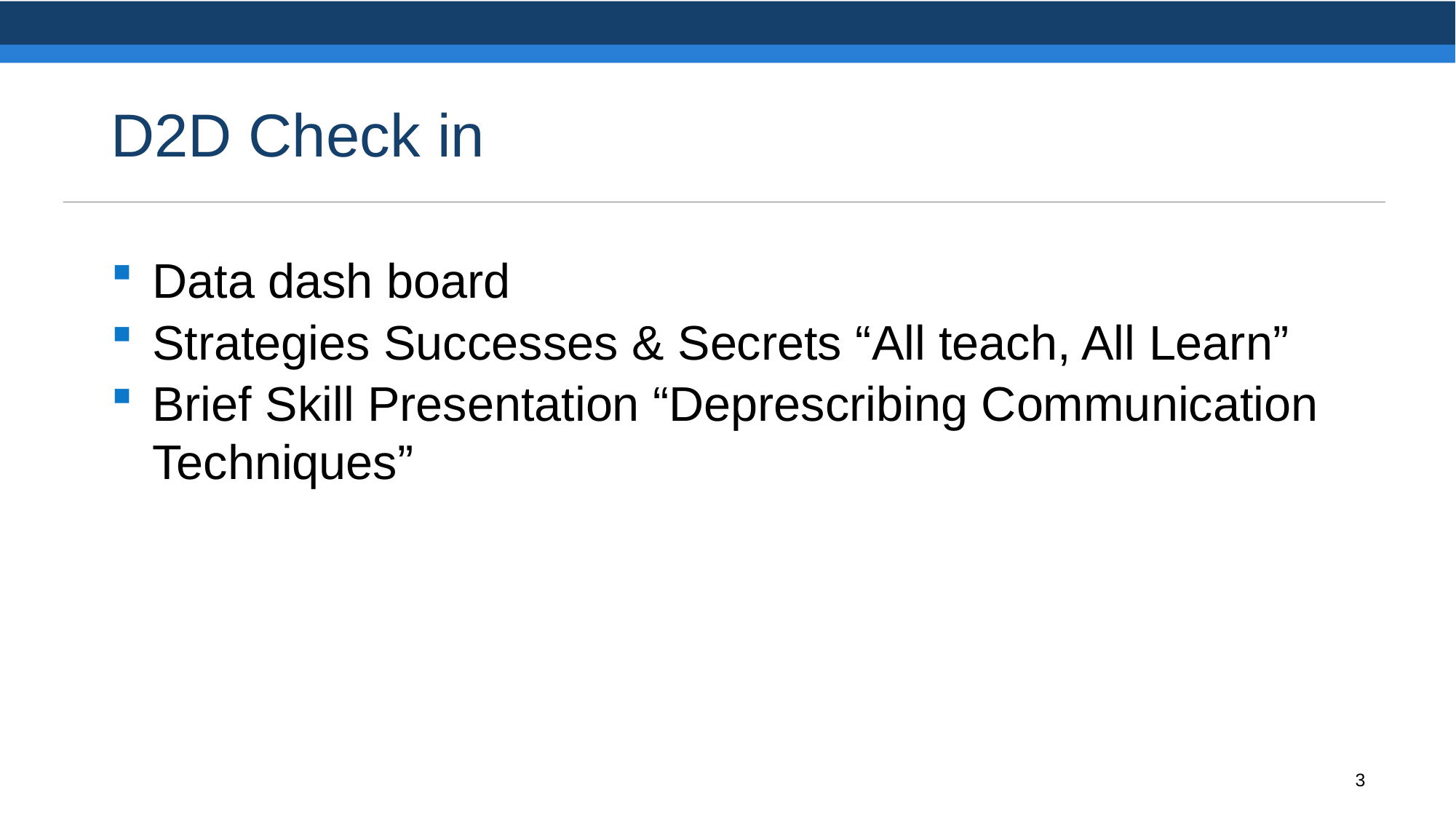

# D2D Check in
Data dash board
Strategies Successes & Secrets “All teach, All Learn”
Brief Skill Presentation “Deprescribing Communication Techniques”
3